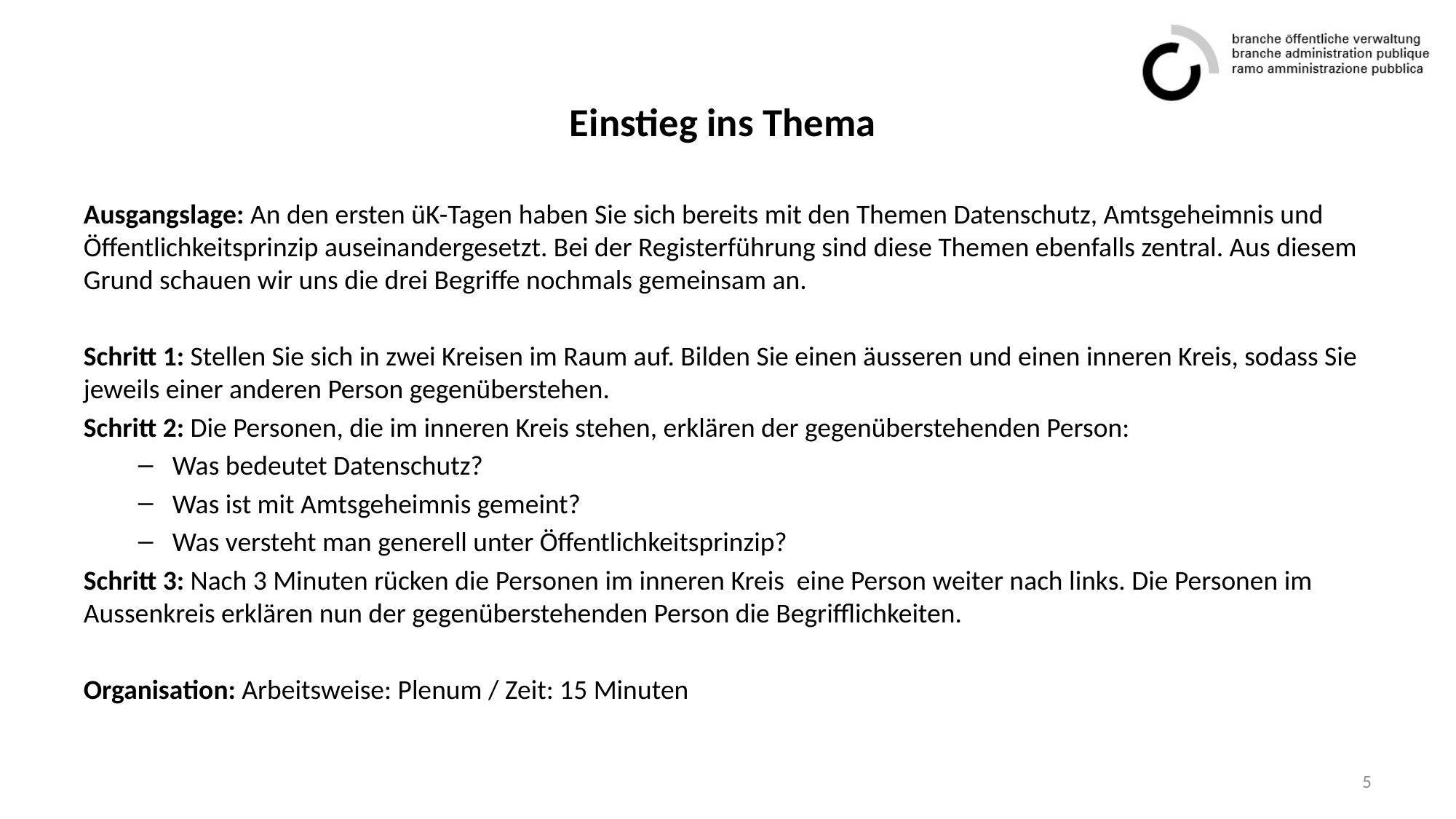

# Einstieg ins Thema
Ausgangslage: An den ersten üK-Tagen haben Sie sich bereits mit den Themen Datenschutz, Amtsgeheimnis und Öffentlichkeitsprinzip auseinandergesetzt. Bei der Registerführung sind diese Themen ebenfalls zentral. Aus diesem Grund schauen wir uns die drei Begriffe nochmals gemeinsam an.

Schritt 1: Stellen Sie sich in zwei Kreisen im Raum auf. Bilden Sie einen äusseren und einen inneren Kreis, sodass Sie jeweils einer anderen Person gegenüberstehen.
Schritt 2: Die Personen, die im inneren Kreis stehen, erklären der gegenüberstehenden Person:
Was bedeutet Datenschutz?
Was ist mit Amtsgeheimnis gemeint?
Was versteht man generell unter Öffentlichkeitsprinzip?
Schritt 3: Nach 3 Minuten rücken die Personen im inneren Kreis  eine Person weiter nach links. Die Personen im Aussenkreis erklären nun der gegenüberstehenden Person die Begrifflichkeiten.

Organisation: Arbeitsweise: Plenum / Zeit: 15 Minuten
5